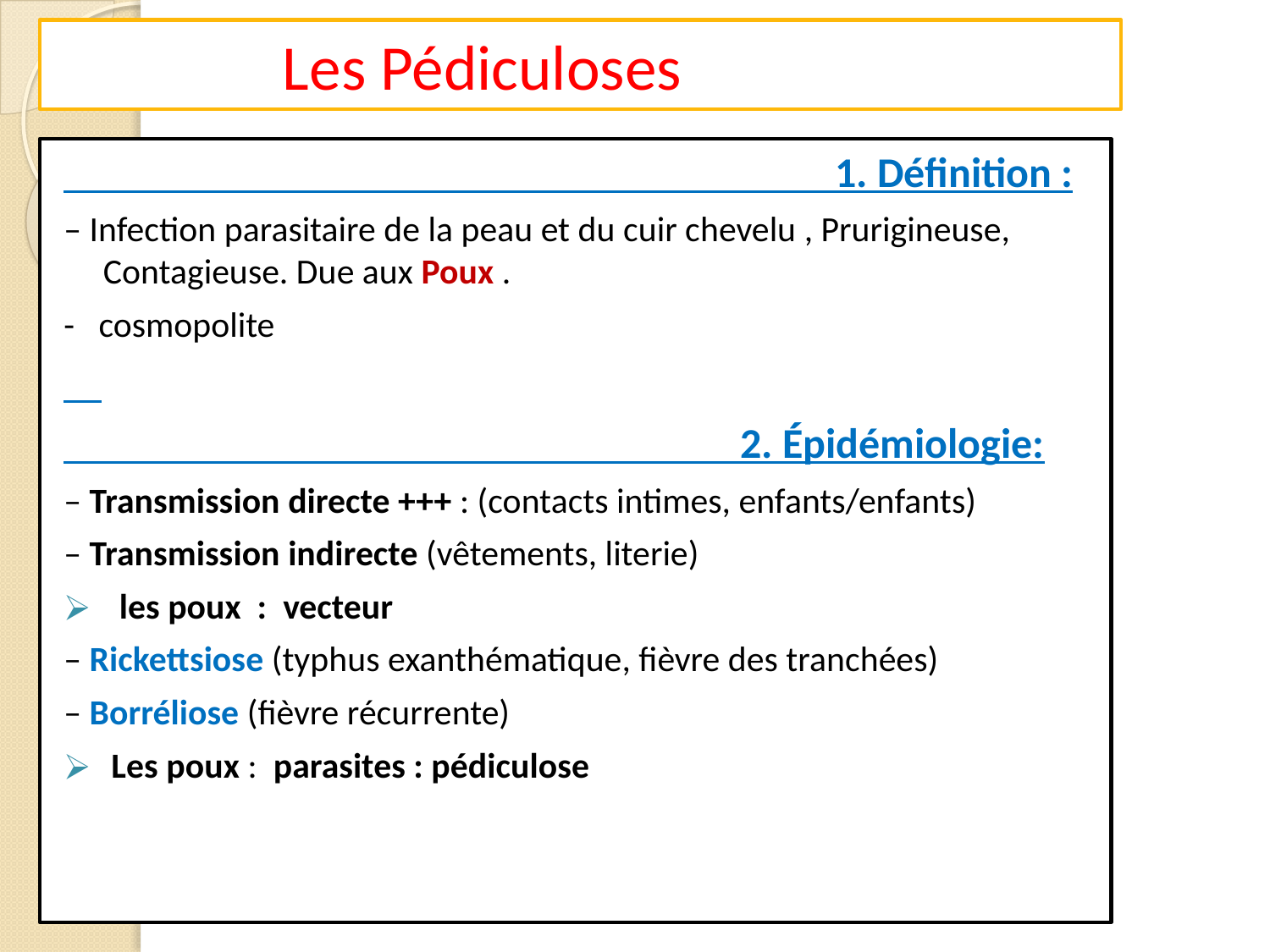

# Les Pédiculoses
                                                                                 1. Définition :
– Infection parasitaire de la peau et du cuir chevelu , Prurigineuse, Contagieuse. Due aux Poux .
-   cosmopolite

                                                                       2. Épidémiologie:
– Transmission directe +++ : (contacts intimes, enfants/enfants)
– Transmission indirecte (vêtements, literie)
  les poux  :  vecteur
– Rickettsiose (typhus exanthématique, fièvre des tranchées)
– Borréliose (fièvre récurrente)
 Les poux :  parasites : pédiculose